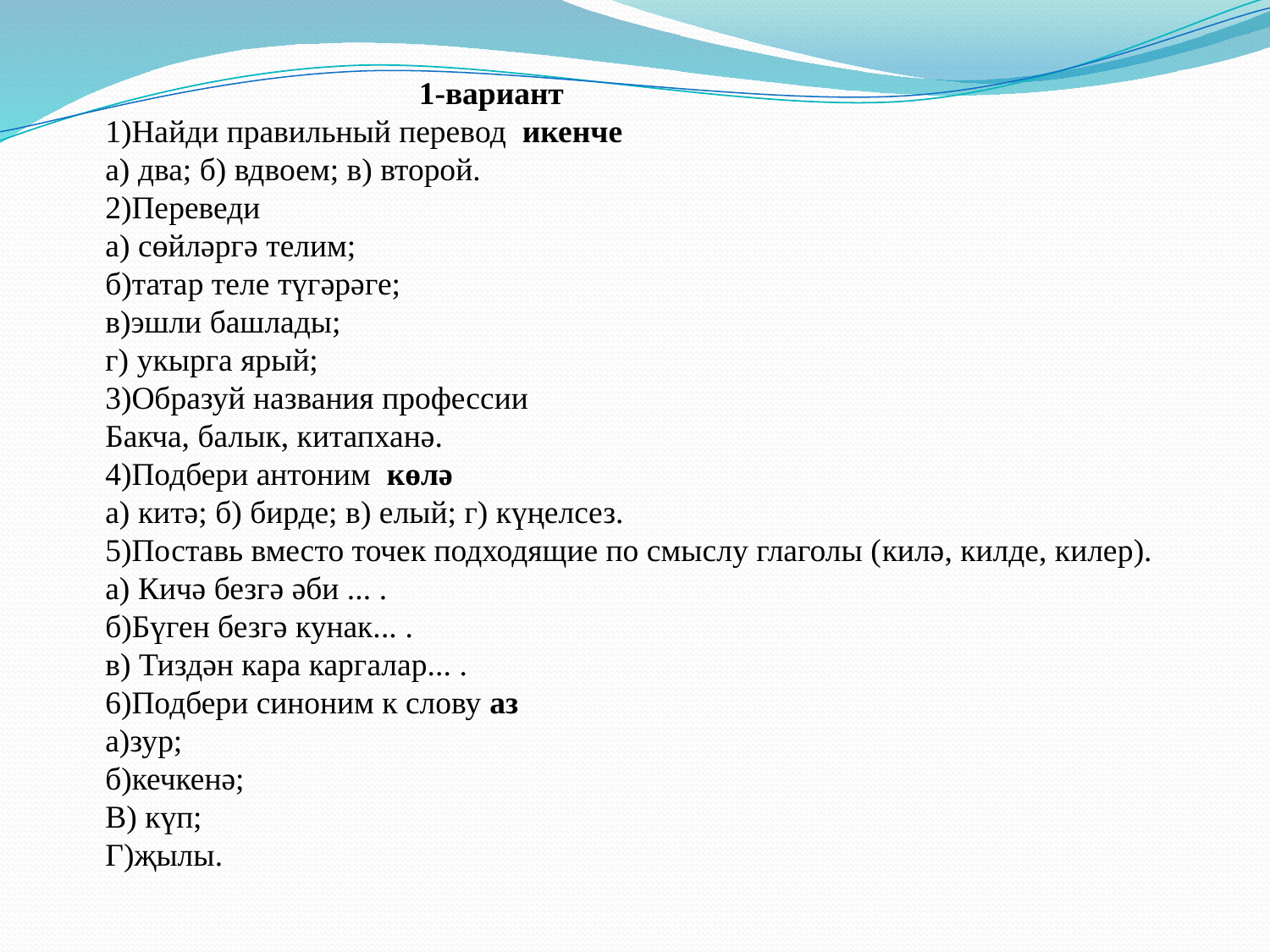

1-вариант
1)Найди правильный перевод  икенче
а) два; б) вдвоем; в) второй.
2)Переведи
а) сөйләргә телим;
б)татар теле түгәрәге;
в)эшли башлады;
г) укырга ярый;
3)Образуй названия профессии
Бакча, балык, китапханә.
4)Подбери антоним  көлә
а) китә; б) бирде; в) елый; г) күңелсез.
5)Поставь вместо точек подходящие по смыслу глаголы (килә, килде, килер).
а) Кичә безгә әби ... .
б)Бүген безгә кунак... .
в) Тиздән кара каргалар... .
6)Подбери синоним к слову аз
а)зур;
б)кечкенә;
В) күп;
Г)җылы.